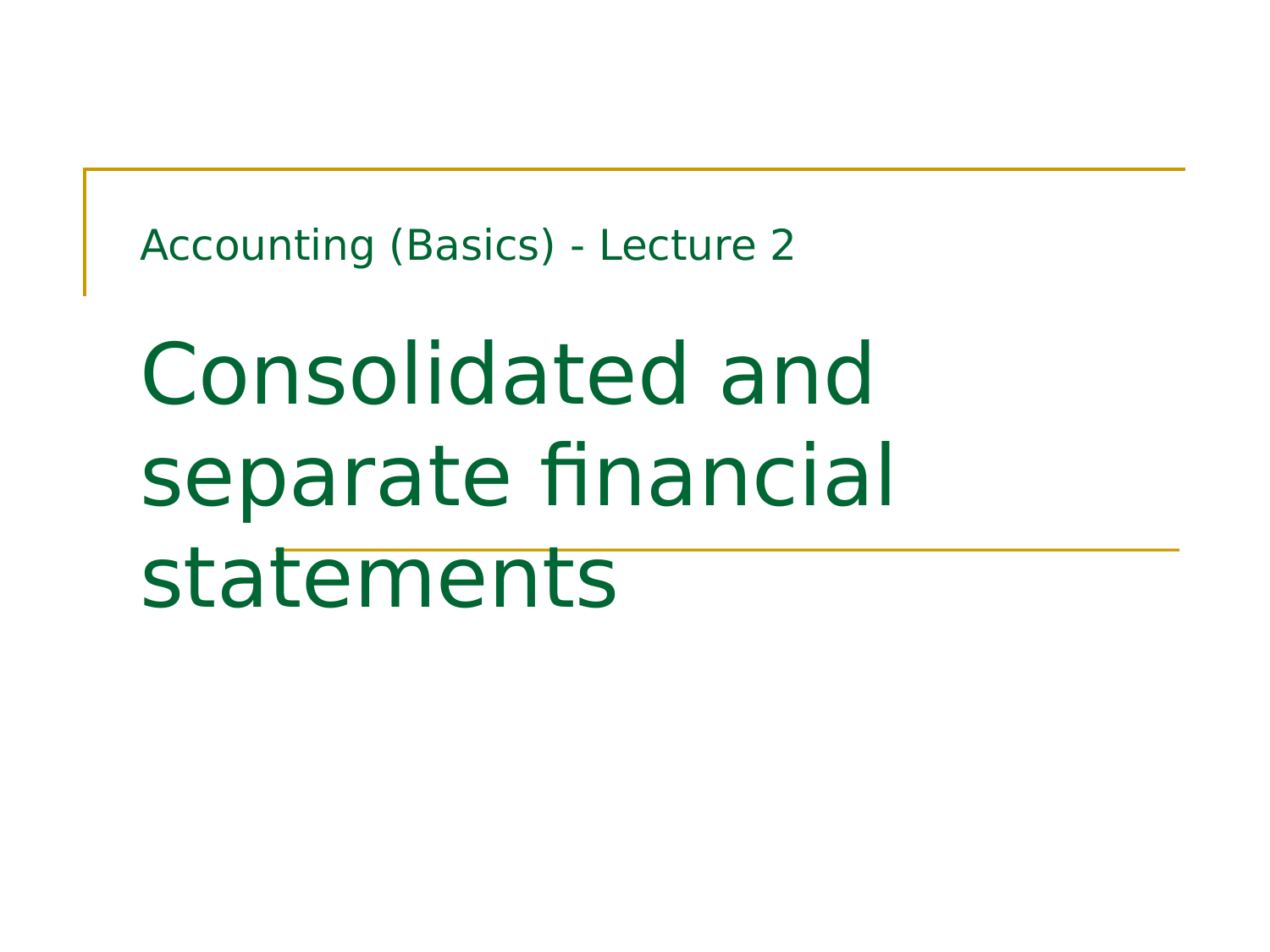

# Accounting (Basics) - Lecture 2 Consolidated and separate financial statements